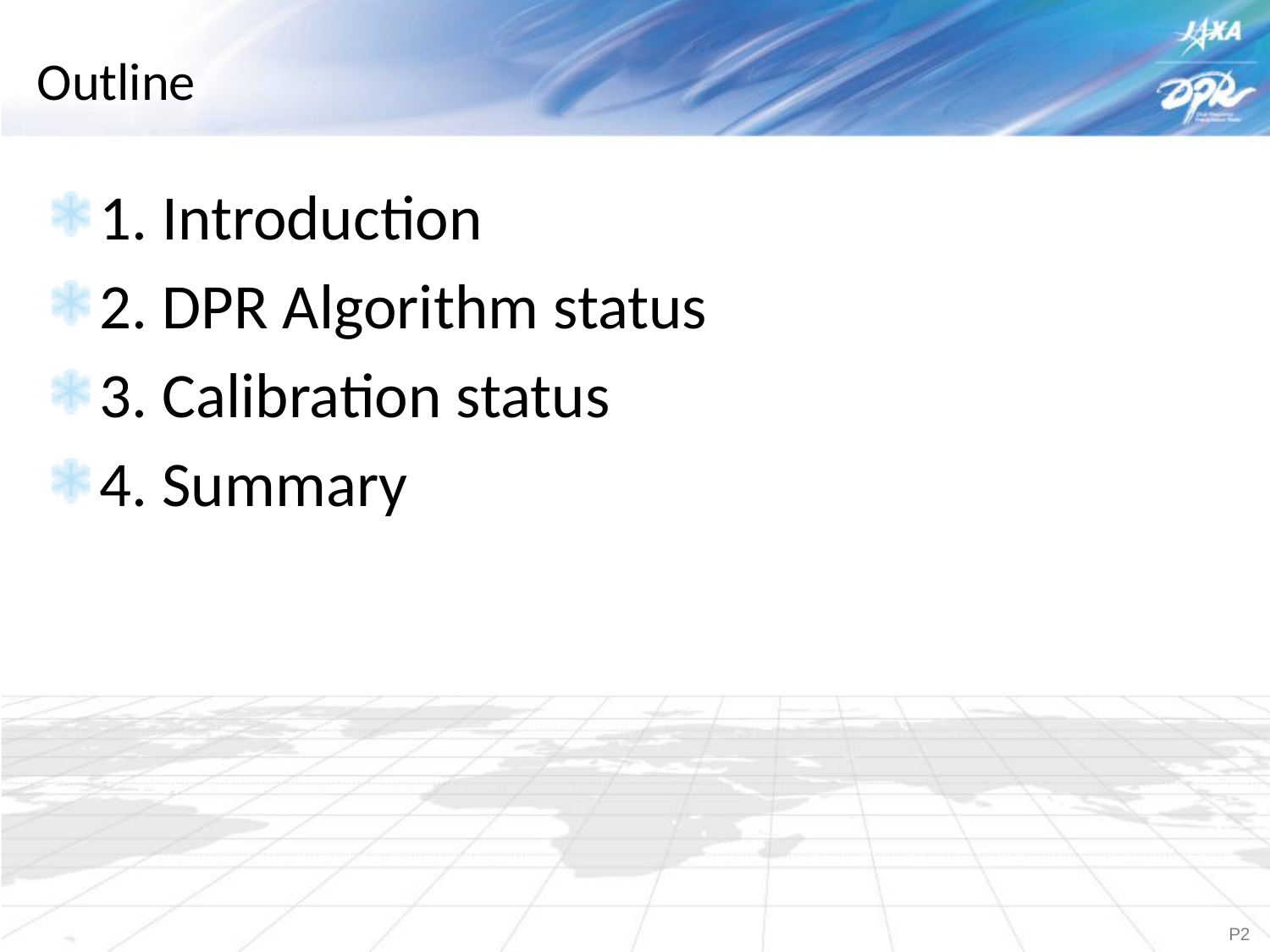

# Outline
1. Introduction
2. DPR Algorithm status
3. Calibration status
4. Summary